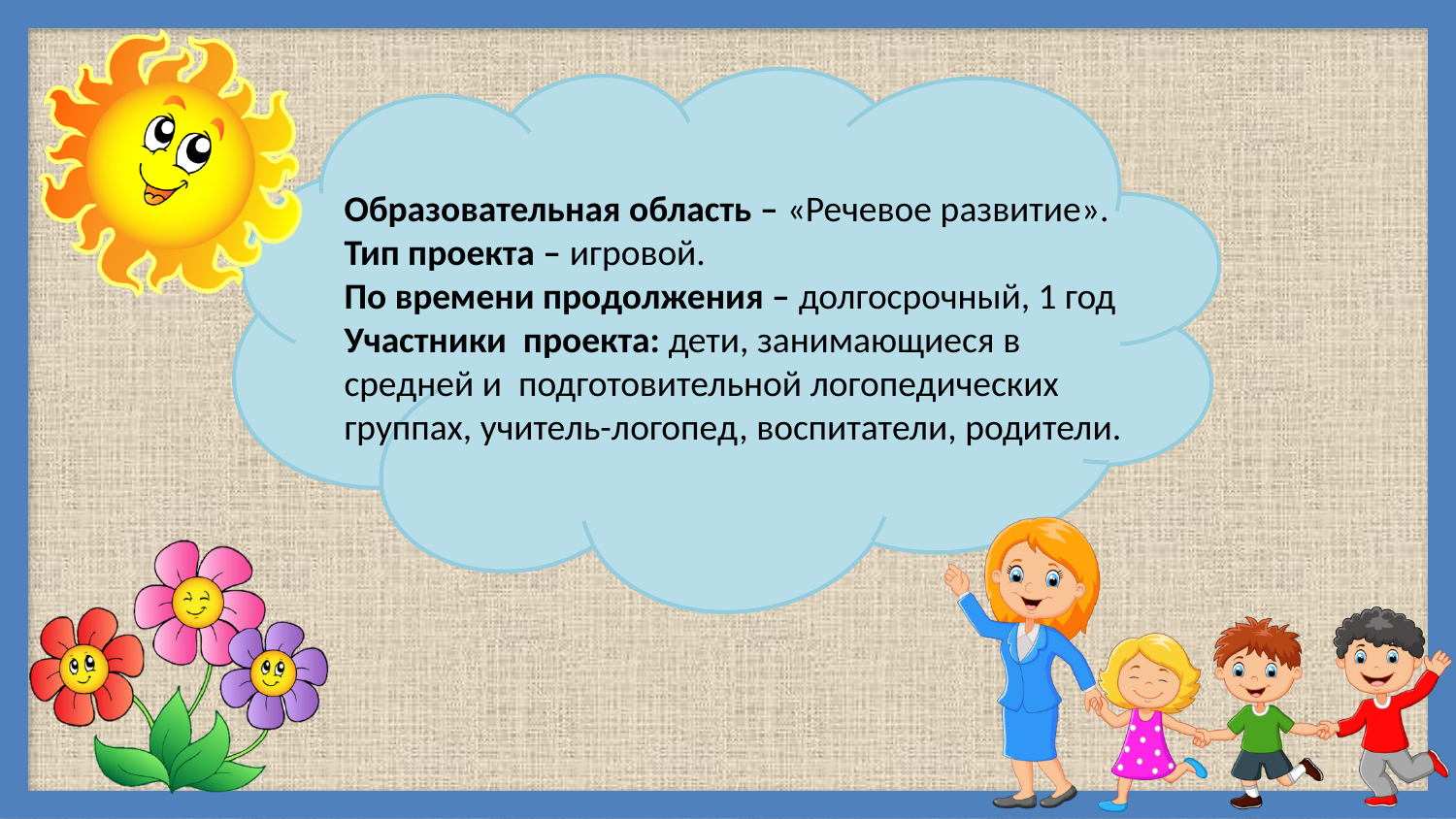

# Образовательная область – «Речевое развитие». Тип проекта – игровой. По времени продолжения – долгосрочный, 1 год Участники  проекта: дети, занимающиеся в средней и  подготовительной логопедических группах, учитель-логопед, воспитатели, родители.